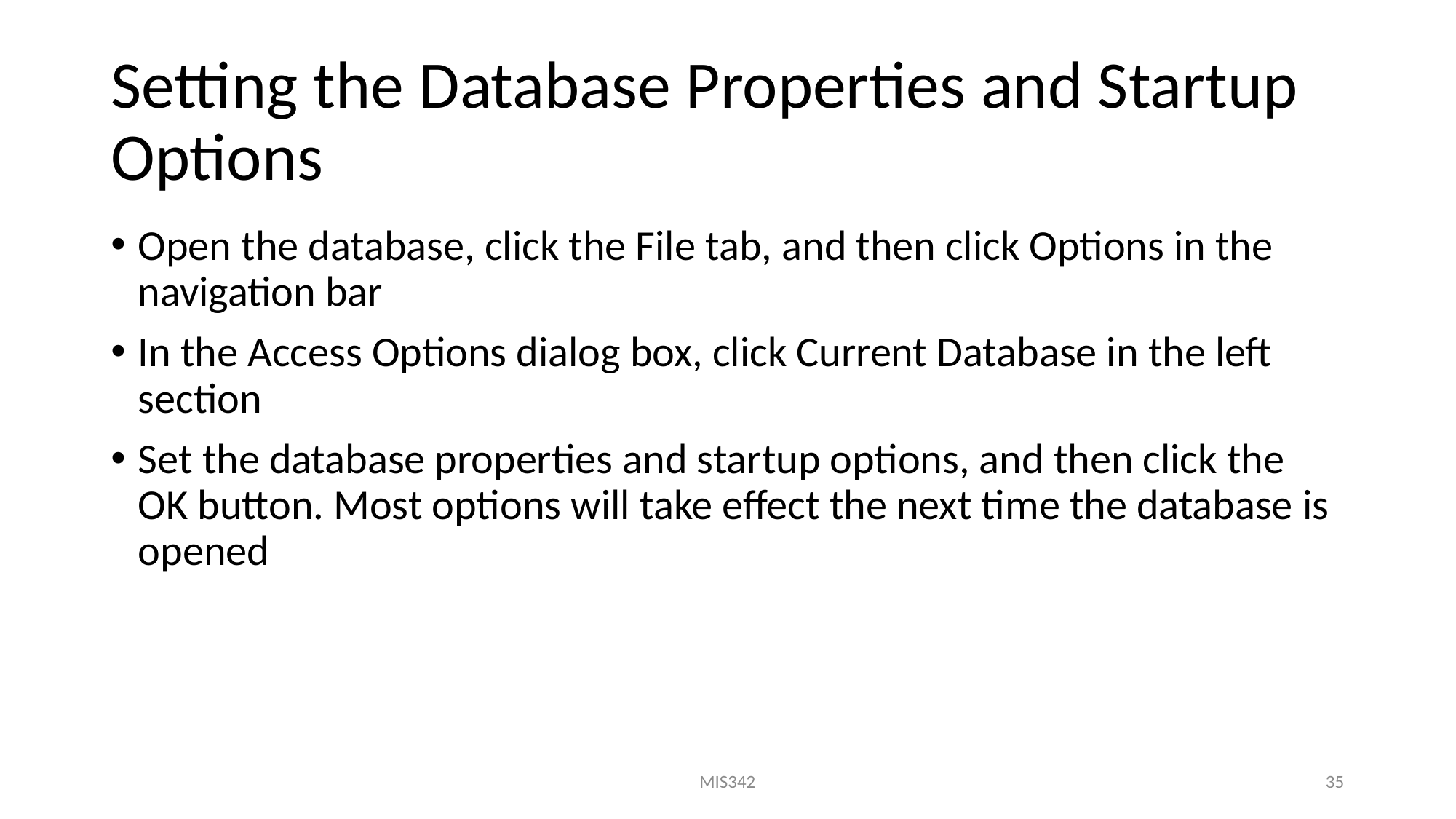

# Setting the Database Properties and Startup Options
Open the database, click the File tab, and then click Options in the navigation bar
In the Access Options dialog box, click Current Database in the left section
Set the database properties and startup options, and then click the OK button. Most options will take effect the next time the database is opened
MIS342
35